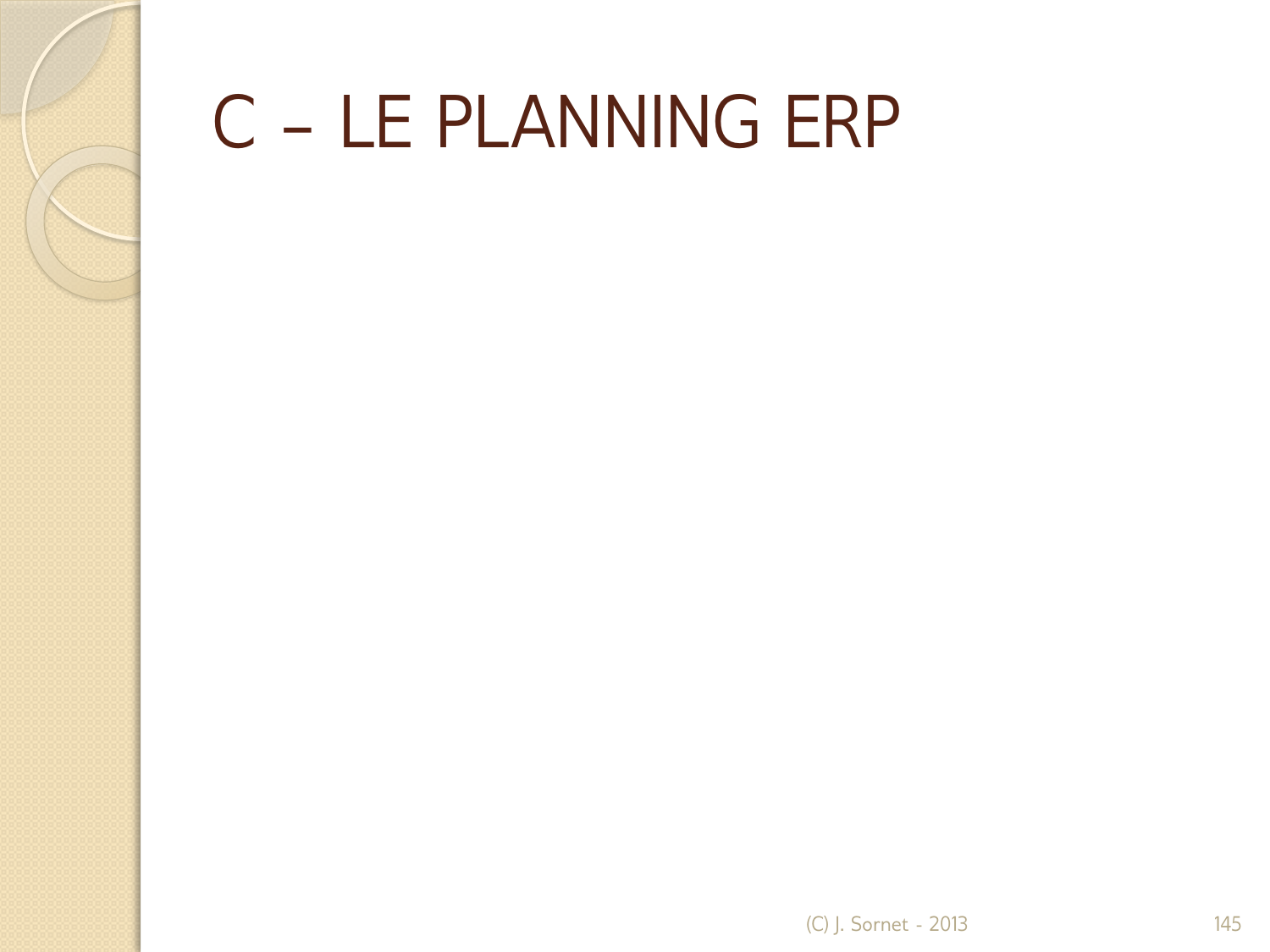

# C – LE PLANNING ERP

(C) J. Sornet - 2013
145